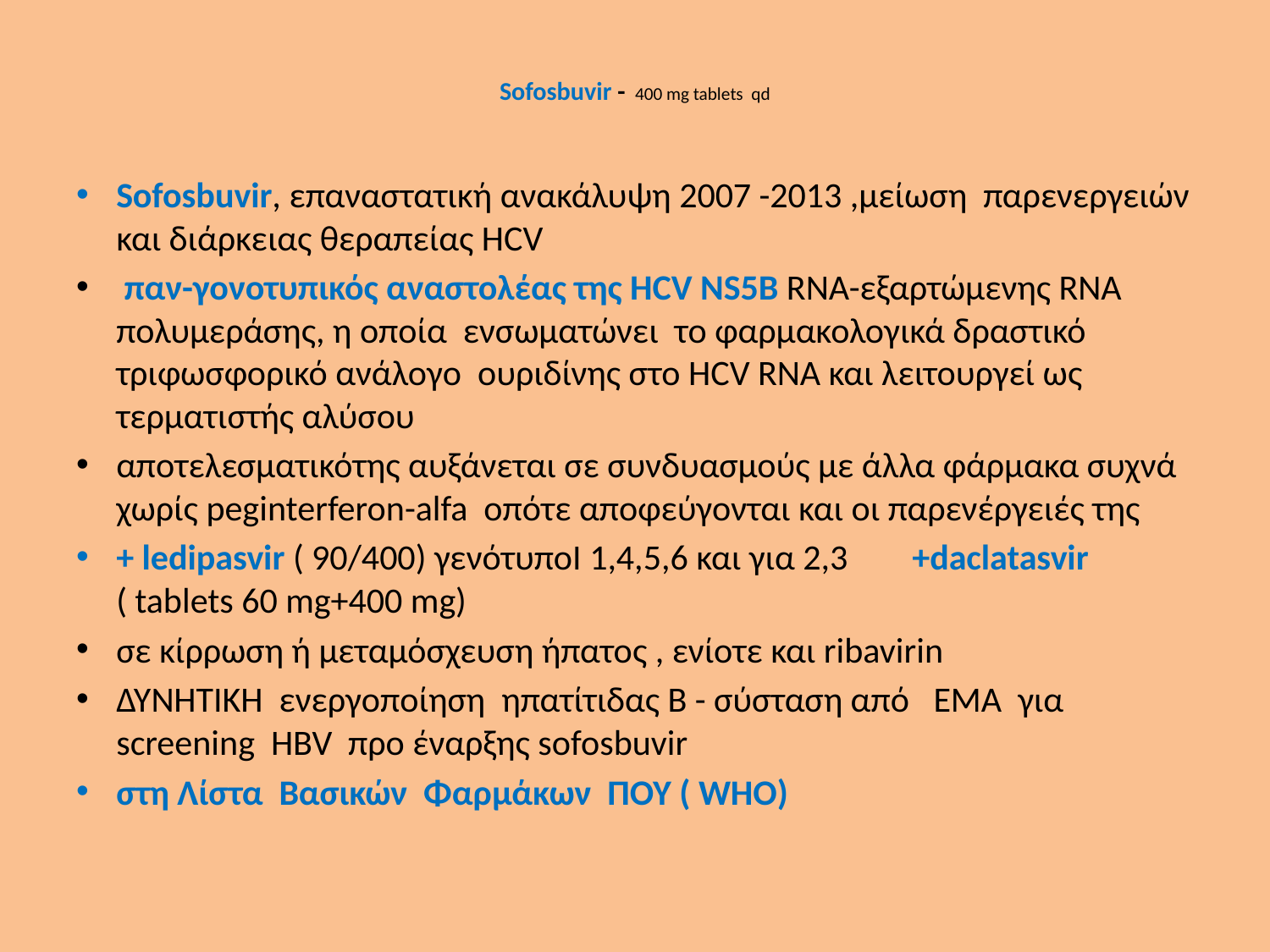

# Sofosbuvir -  400 mg tablets  qd
Sofosbuvir, επαναστατική ανακάλυψη 2007 -2013 ,μείωση  παρενεργειών και διάρκειας θεραπείας HCV
 παν-γονοτυπικός αναστολέας της HCV NS5B RNA-εξαρτώμενης RNA πολυμεράσης, η οποία  ενσωματώνει  το φαρμακολογικά δραστικό τριφωσφορικό ανάλογο  ουριδίνης στο HCV RNA και λειτουργεί ως τερματιστής αλύσου
αποτελεσματικότης αυξάνεται σε συνδυασμούς με άλλα φάρμακα συχνά χωρίς peginterferon-alfa  οπότε αποφεύγονται και οι παρενέργειές της
+ ledipasvir ( 90/400) γενότυποI 1,4,5,6 και για 2,3        +daclatasvir ( tablets 60 mg+400 mg)
σε κίρρωση ή μεταμόσχευση ήπατος , ενίοτε και ribavirin
ΔΥΝΗΤΙΚΗ  ενεργοποίηση  ηπατίτιδας B - σύσταση από   EMA  για screening  HBV  προ έναρξης sofosbuvir
στη Λίστα  Βασικών  Φαρμάκων  ΠΟΥ ( WHO)